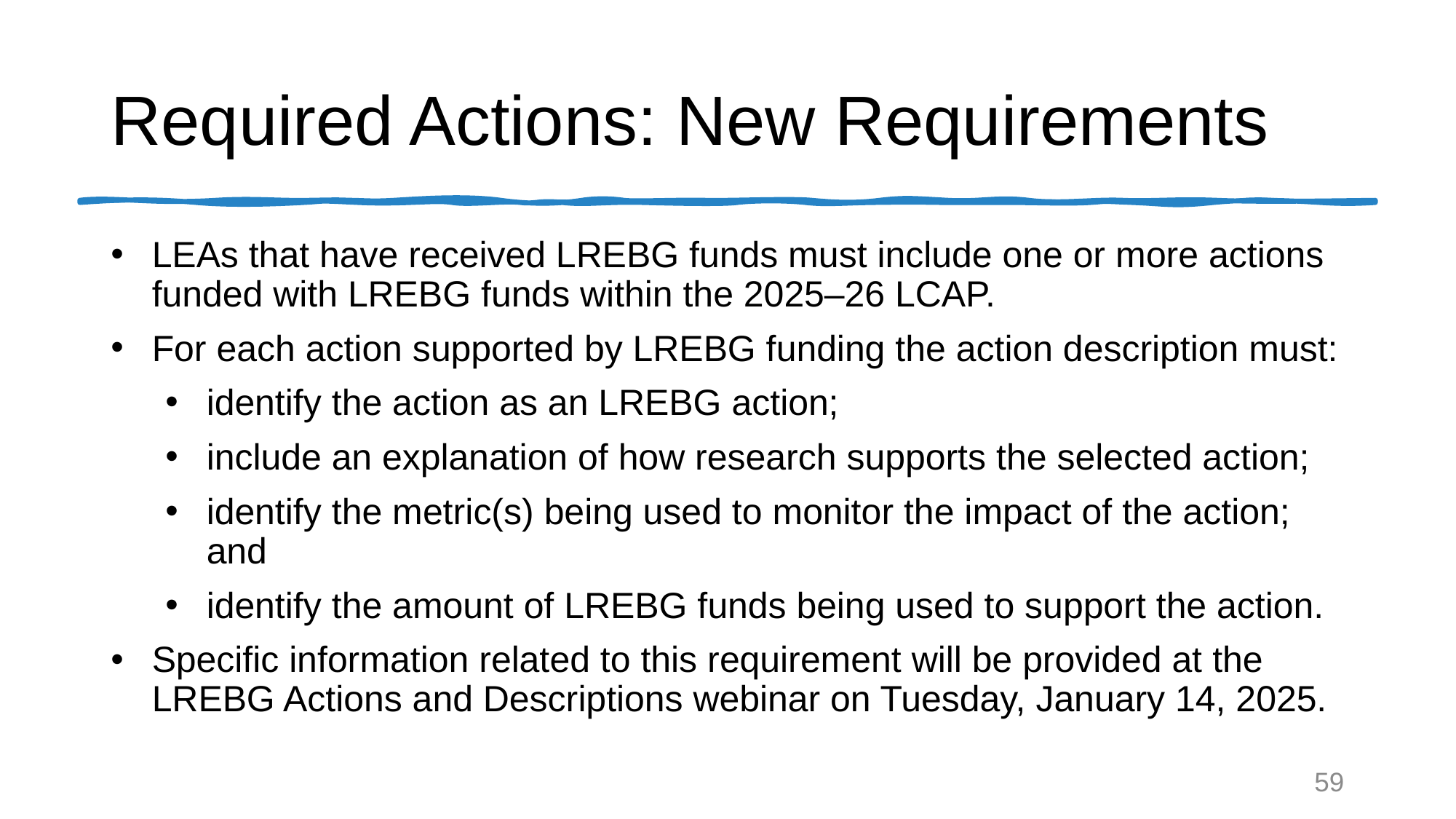

# Required Actions: New Requirements

LEAs that have received LREBG funds must include one or more actions funded with LREBG funds within the 2025–26 LCAP.
For each action supported by LREBG funding the action description must:
identify the action as an LREBG action;
include an explanation of how research supports the selected action;
identify the metric(s) being used to monitor the impact of the action; and
identify the amount of LREBG funds being used to support the action.
Specific information related to this requirement will be provided at the LREBG Actions and Descriptions webinar on Tuesday, January 14, 2025.
59